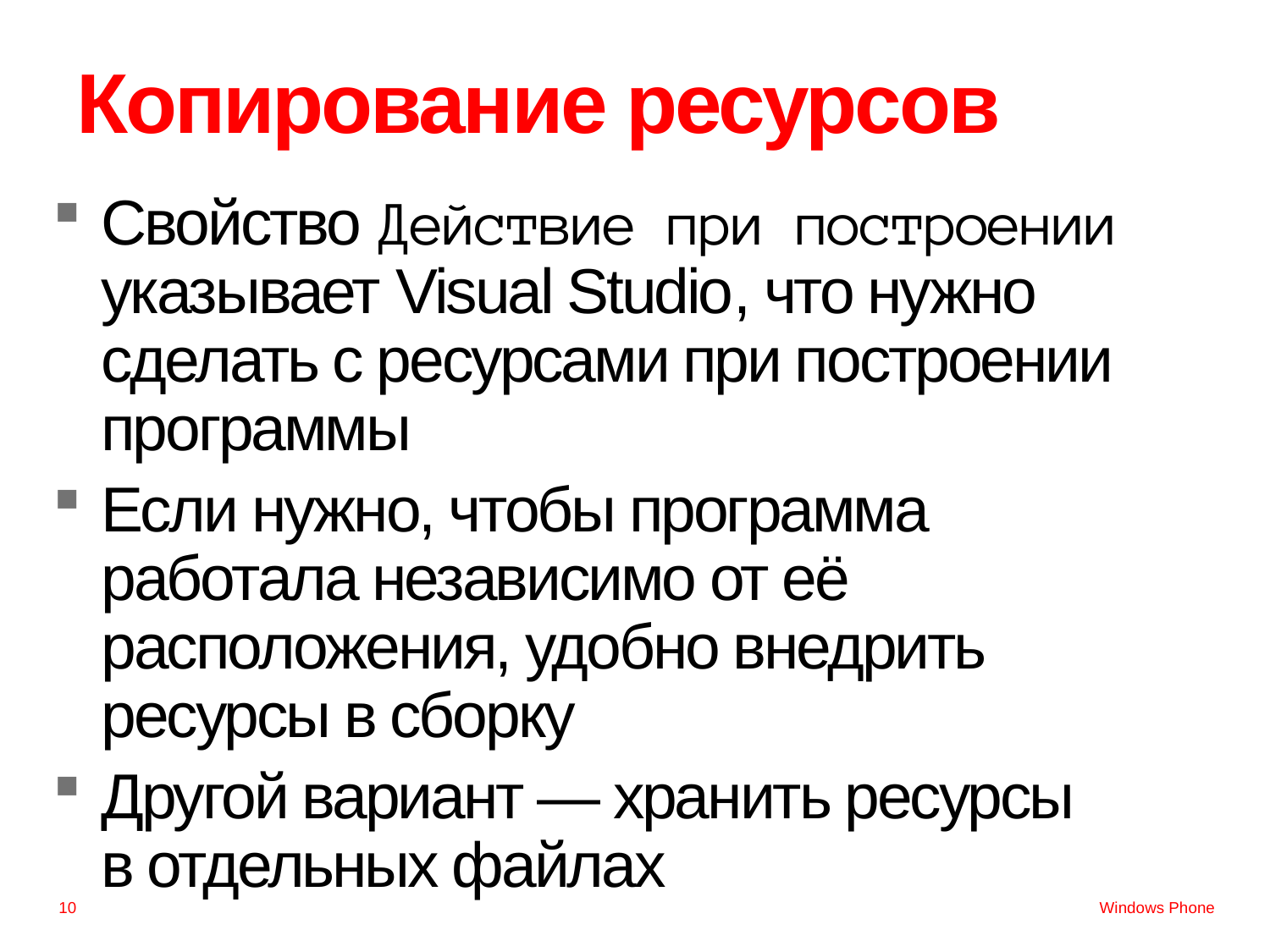

# Копирование ресурсов
Свойство Действие при построении указывает Visual Studio, что нужно сделать с ресурсами при построении программы
Если нужно, чтобы программа работала независимо от её расположения, удобно внедрить ресурсы в сборку
Другой вариант — хранить ресурсы
в отдельных файлах
10